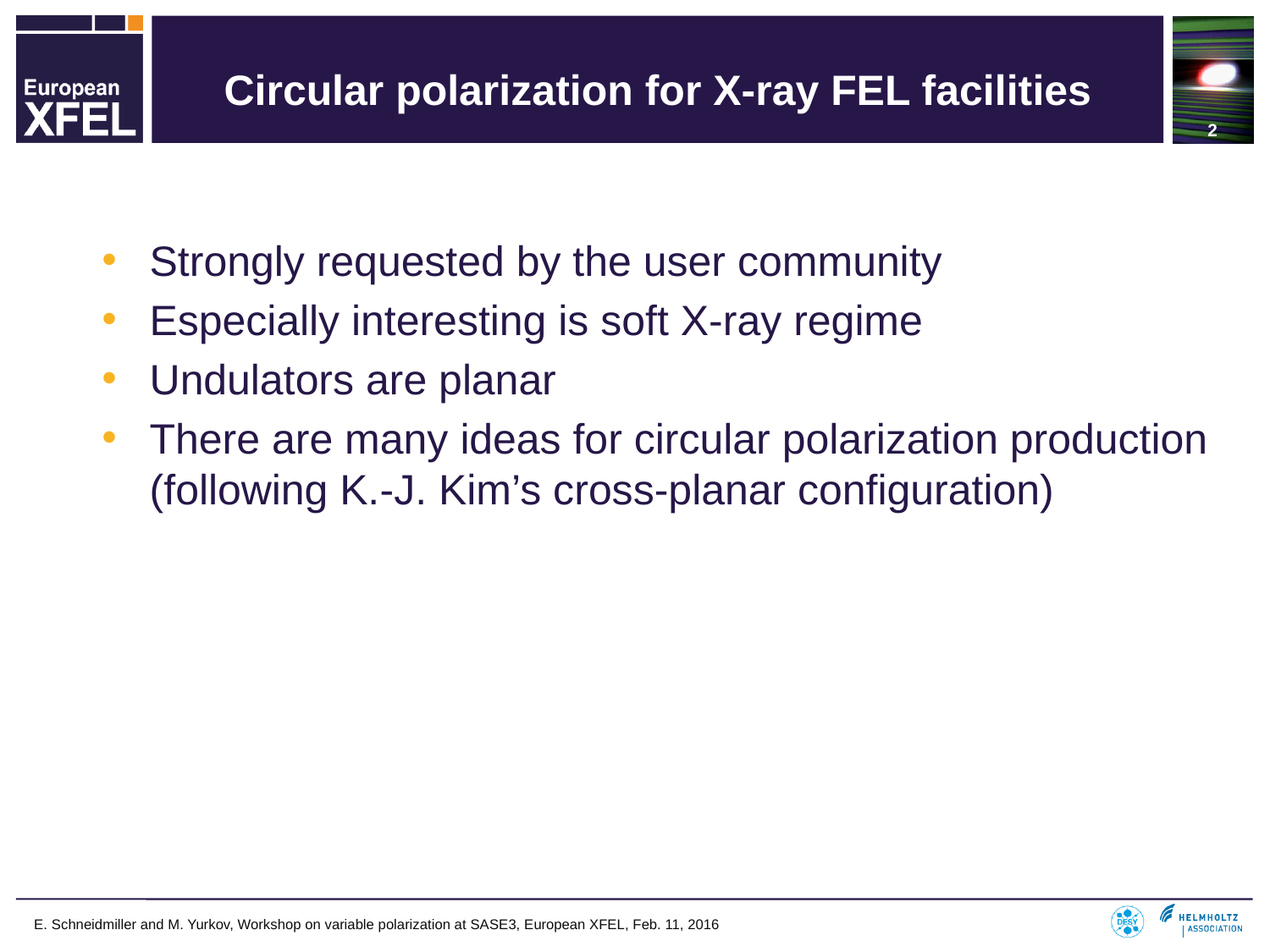

# Circular polarization for X-ray FEL facilities
2

Strongly requested by the user community
Especially interesting is soft X-ray regime
Undulators are planar
There are many ideas for circular polarization production (following K.-J. Kim’s cross-planar configuration)

E. Schneidmiller and M. Yurkov, Workshop on variable polarization at SASE3, European XFEL, Feb. 11, 2016